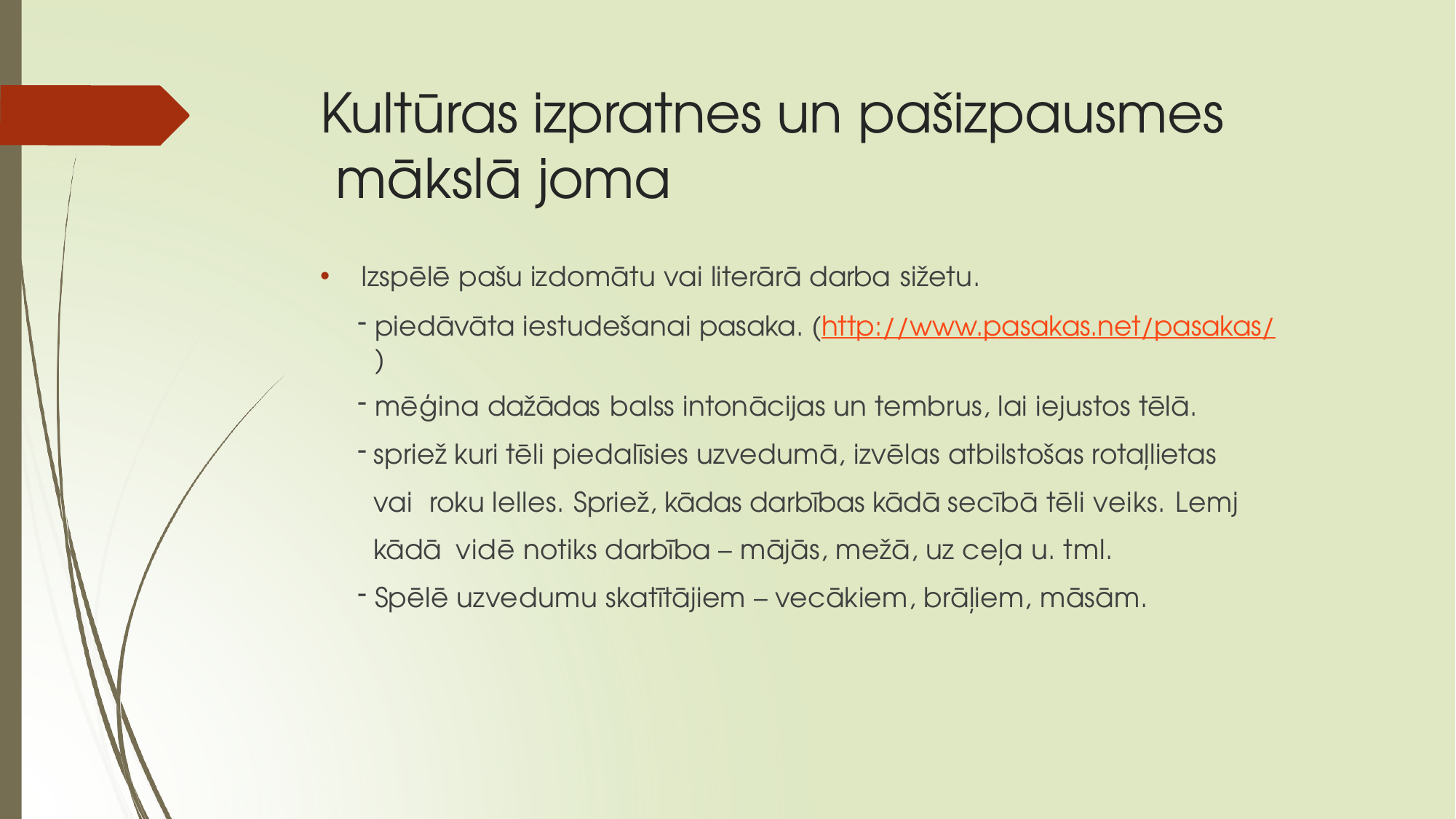

# Kultūras izpratnes un pašizpausmes  mākslā joma
Izspēlē pašu izdomātu vai literārā darba sižetu.
piedāvāta iestudešanai pasaka. (http://www.pasakas.net/pasakas/)
mēģina dažādas balss intonācijas un tembrus, lai iejustos tēlā.
spriež kuri tēli piedalīsies uzvedumā, izvēlas atbilstošas rotaļlietas vai  roku lelles. Spriež, kādas darbības kādā secībā tēli veiks. Lemj kādā  vidē notiks darbība – mājās, mežā, uz ceļa u. tml.
Spēlē uzvedumu skatītājiem – vecākiem, brāļiem, māsām.